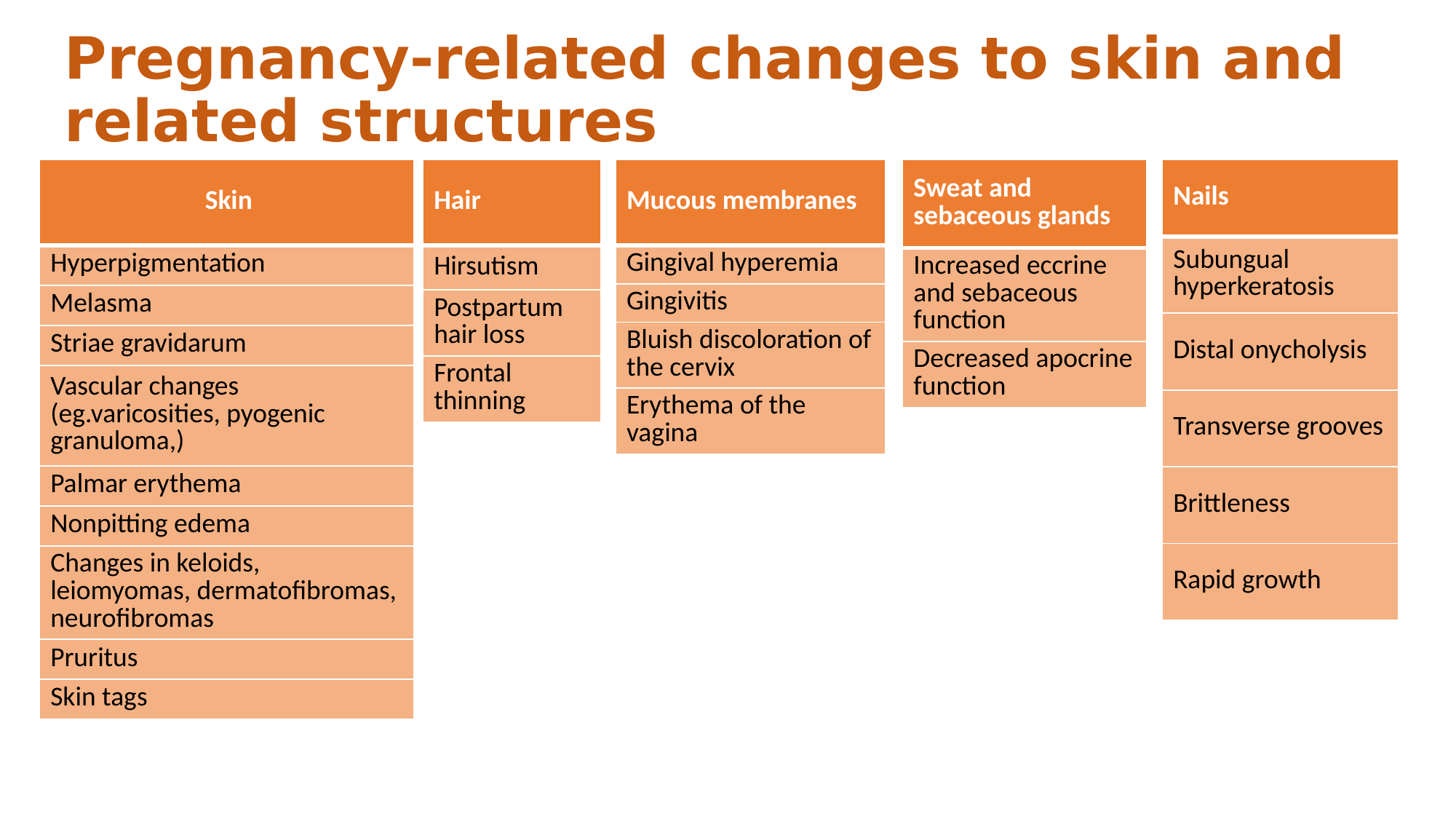

# Pregnancy-related changes to skin and related structures
| Skin |
| --- |
| Hyperpigmentation |
| Melasma |
| Striae gravidarum |
| Vascular changes (eg.varicosities, pyogenic granuloma,) |
| Palmar erythema |
| Nonpitting edema |
| Changes in keloids, leiomyomas, dermatofibromas, neurofibromas |
| Pruritus |
| Skin tags |
| Hair |
| --- |
| Hirsutism |
| Postpartum hair loss |
| Frontal thinning |
| Mucous membranes |
| --- |
| Gingival hyperemia |
| Gingivitis |
| Bluish discoloration of the cervix |
| Erythema of the vagina |
| Sweat and sebaceous glands |
| --- |
| Increased eccrine and sebaceous function |
| Decreased apocrine function |
| Nails |
| --- |
| Subungual hyperkeratosis |
| Distal onycholysis |
| Transverse grooves |
| Brittleness |
| Rapid growth |